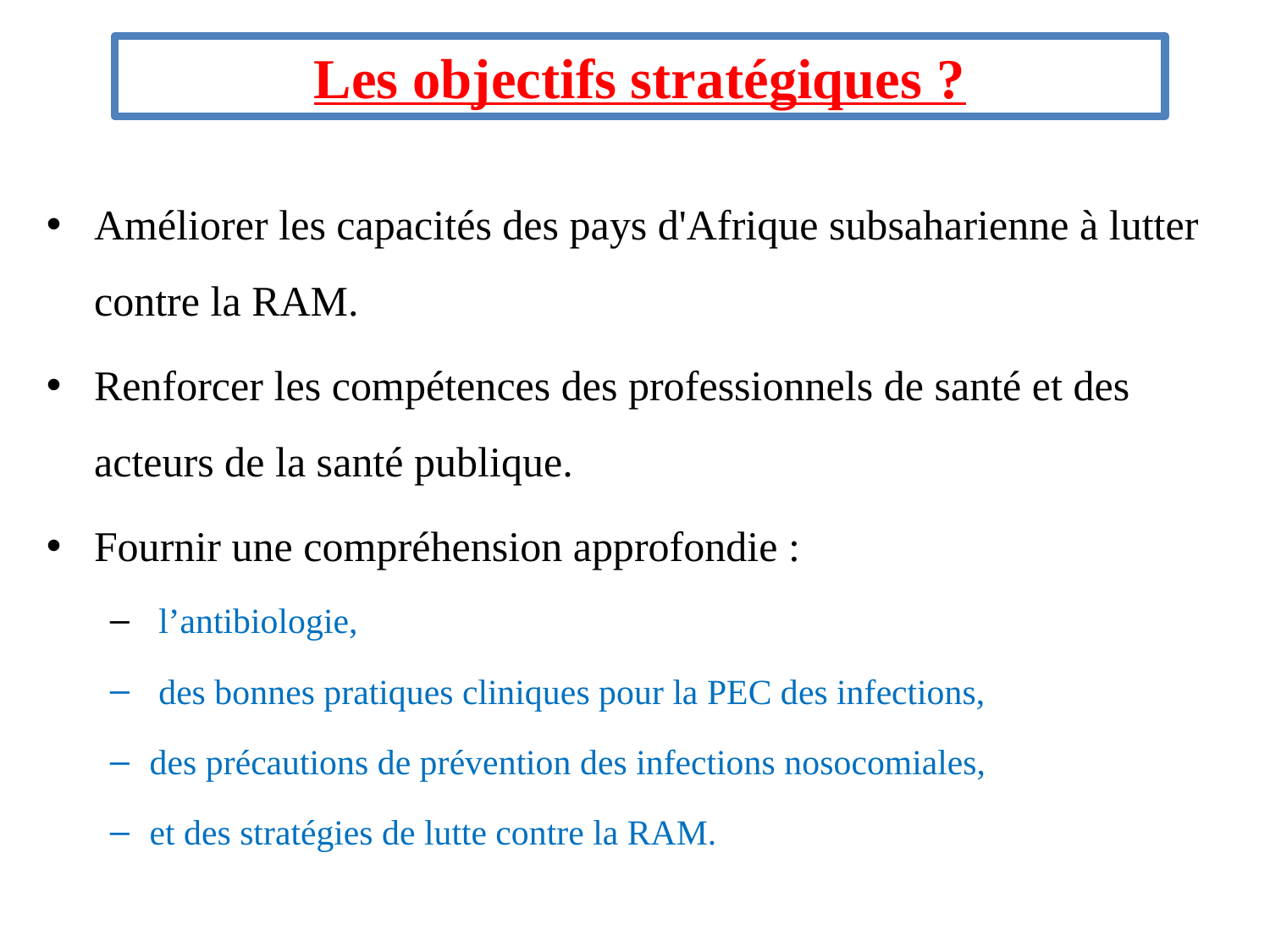

Les objectifs stratégiques ?
Améliorer les capacités des pays d'Afrique subsaharienne à lutter contre la RAM.
Renforcer les compétences des professionnels de santé et des acteurs de la santé publique.
Fournir une compréhension approfondie :
 l’antibiologie,
 des bonnes pratiques cliniques pour la PEC des infections,
des précautions de prévention des infections nosocomiales,
et des stratégies de lutte contre la RAM.